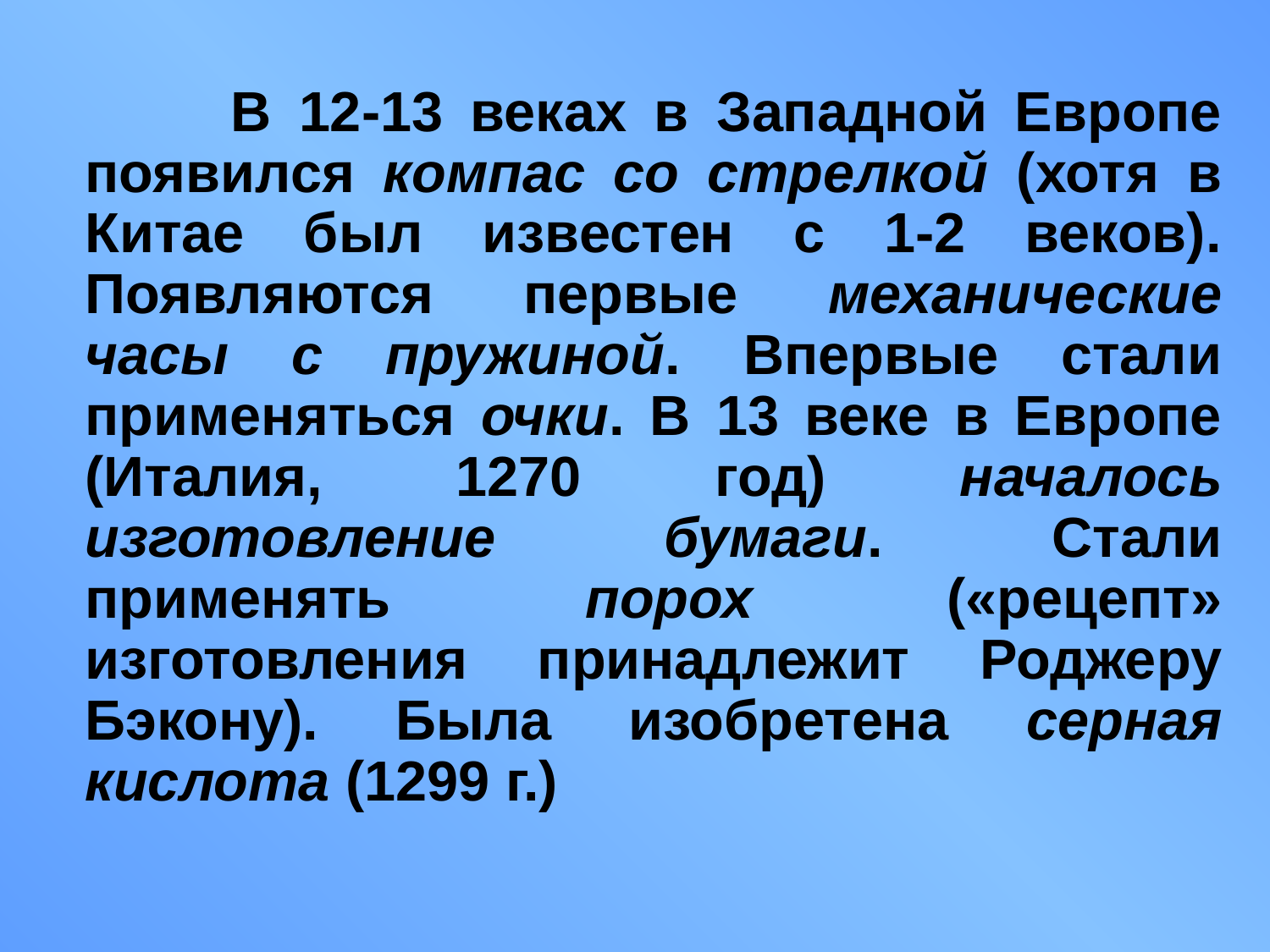

#
       В 12-13 веках в Западной Европе появился компас со стрелкой (хотя в Китае был известен с 1-2 веков). Появляются первые механические часы с пружиной. Впервые стали применяться очки. В 13 веке в Европе (Италия, 1270 год) началось изготовление бумаги. Стали применять порох («рецепт» изготовления принадлежит Роджеру Бэкону). Была изобретена серная кислота (1299 г.)